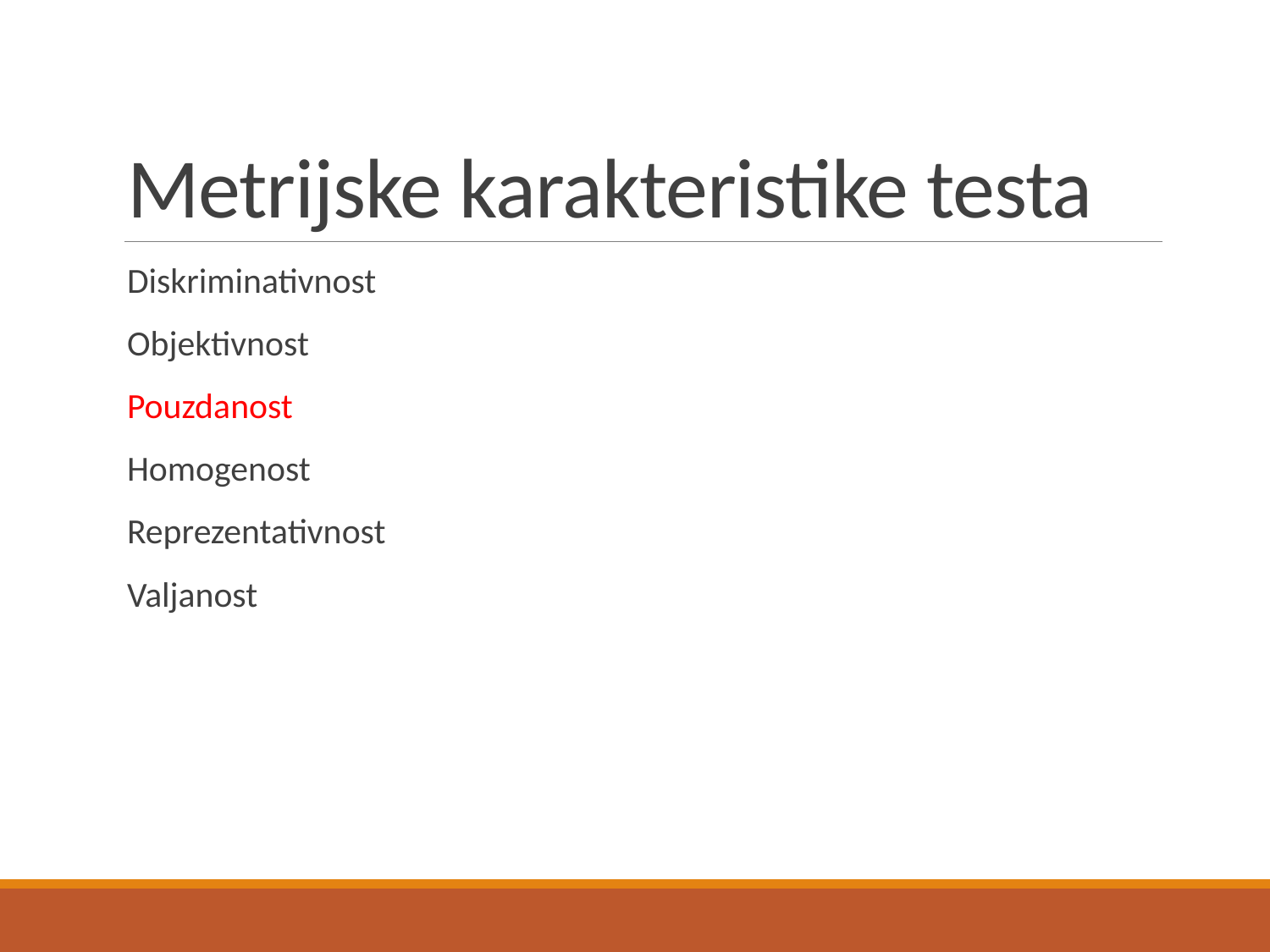

# Metrijske karakteristike testa
Diskriminativnost
Objektivnost
Pouzdanost
Homogenost
Reprezentativnost
Valjanost